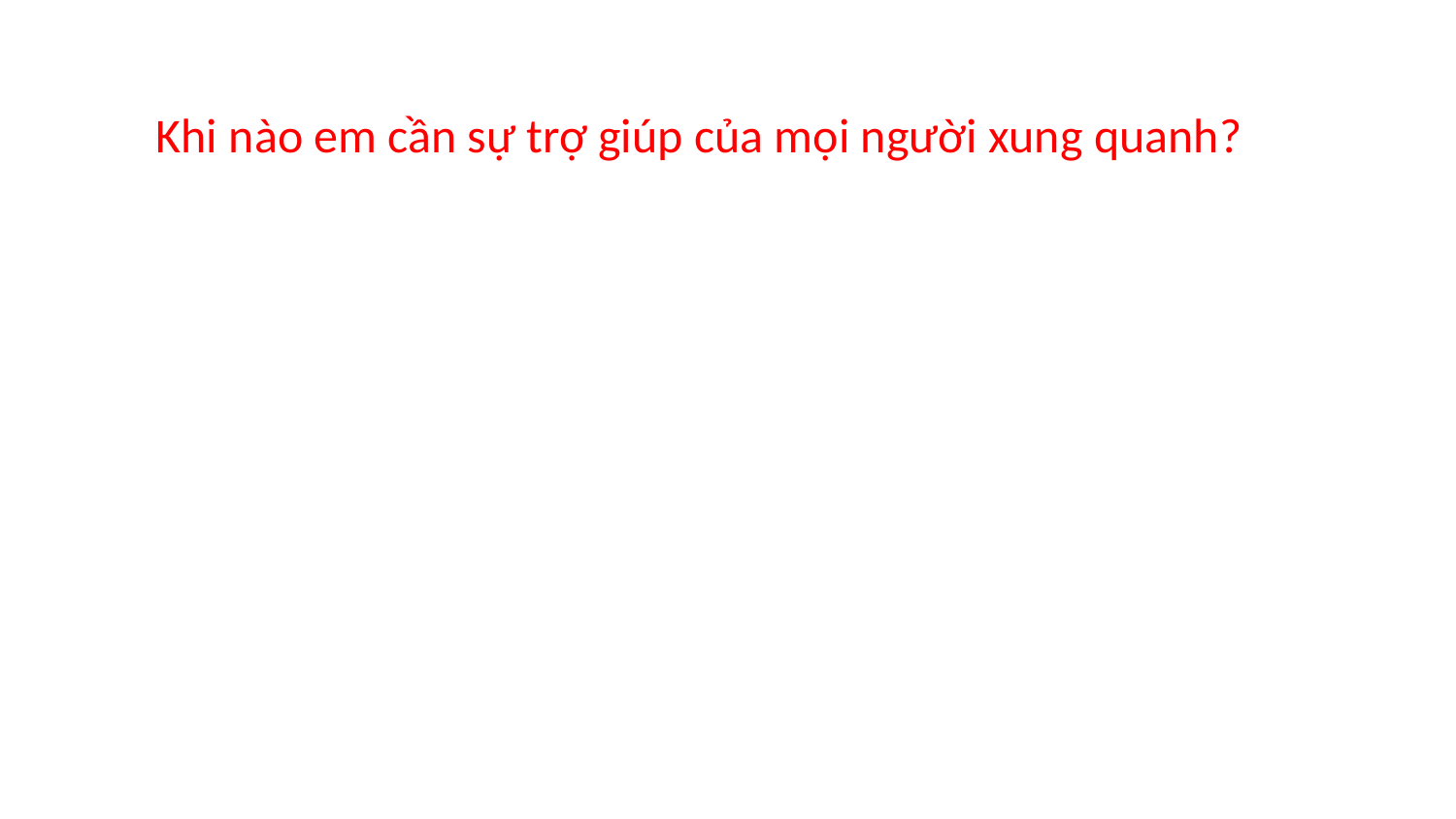

Khi nào em cần sự trợ giúp của mọi người xung quanh?